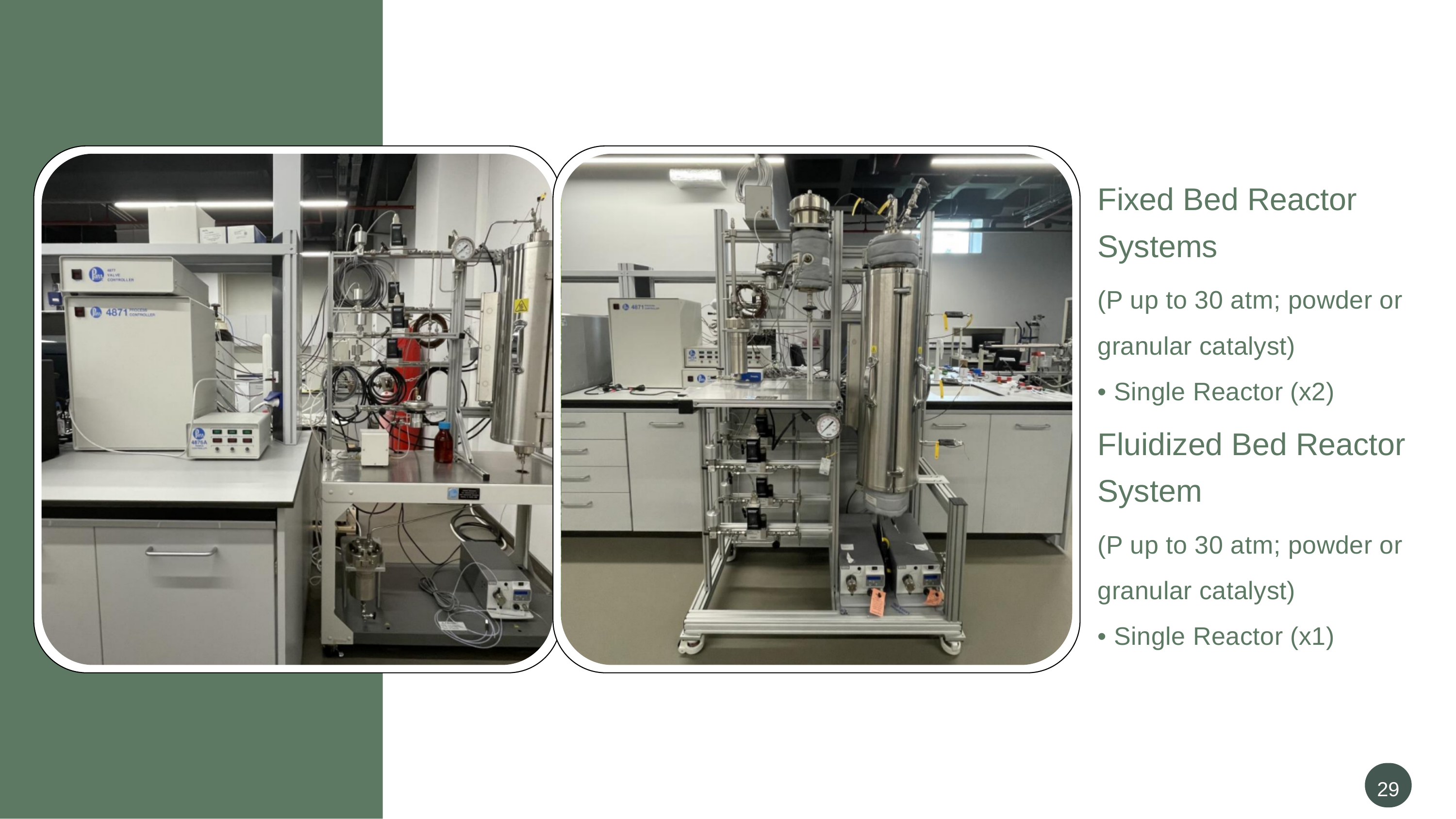

Fixed Bed Reactor Systems
(P up to 30 atm; powder or granular catalyst)
• Single Reactor (x2)
Fluidized Bed Reactor System
(P up to 30 atm; powder or granular catalyst)
• Single Reactor (x1)

29